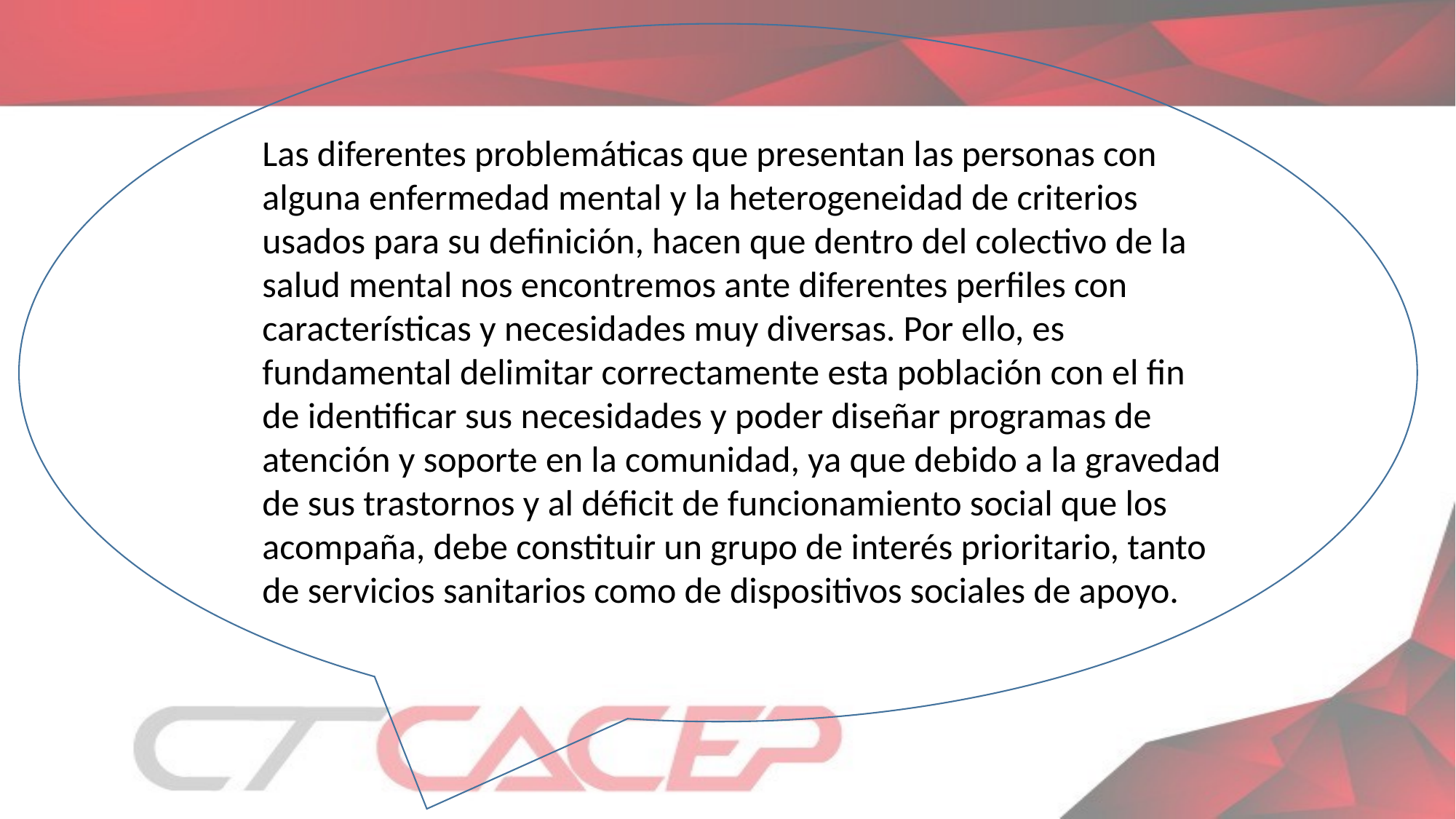

Las diferentes problemáticas que presentan las personas con alguna enfermedad mental y la heterogeneidad de criterios usados para su definición, hacen que dentro del colectivo de la salud mental nos encontremos ante diferentes perfiles con características y necesidades muy diversas. Por ello, es fundamental delimitar correctamente esta población con el fin de identificar sus necesidades y poder diseñar programas de atención y soporte en la comunidad, ya que debido a la gravedad de sus trastornos y al déficit de funcionamiento social que los acompaña, debe constituir un grupo de interés prioritario, tanto de servicios sanitarios como de dispositivos sociales de apoyo.